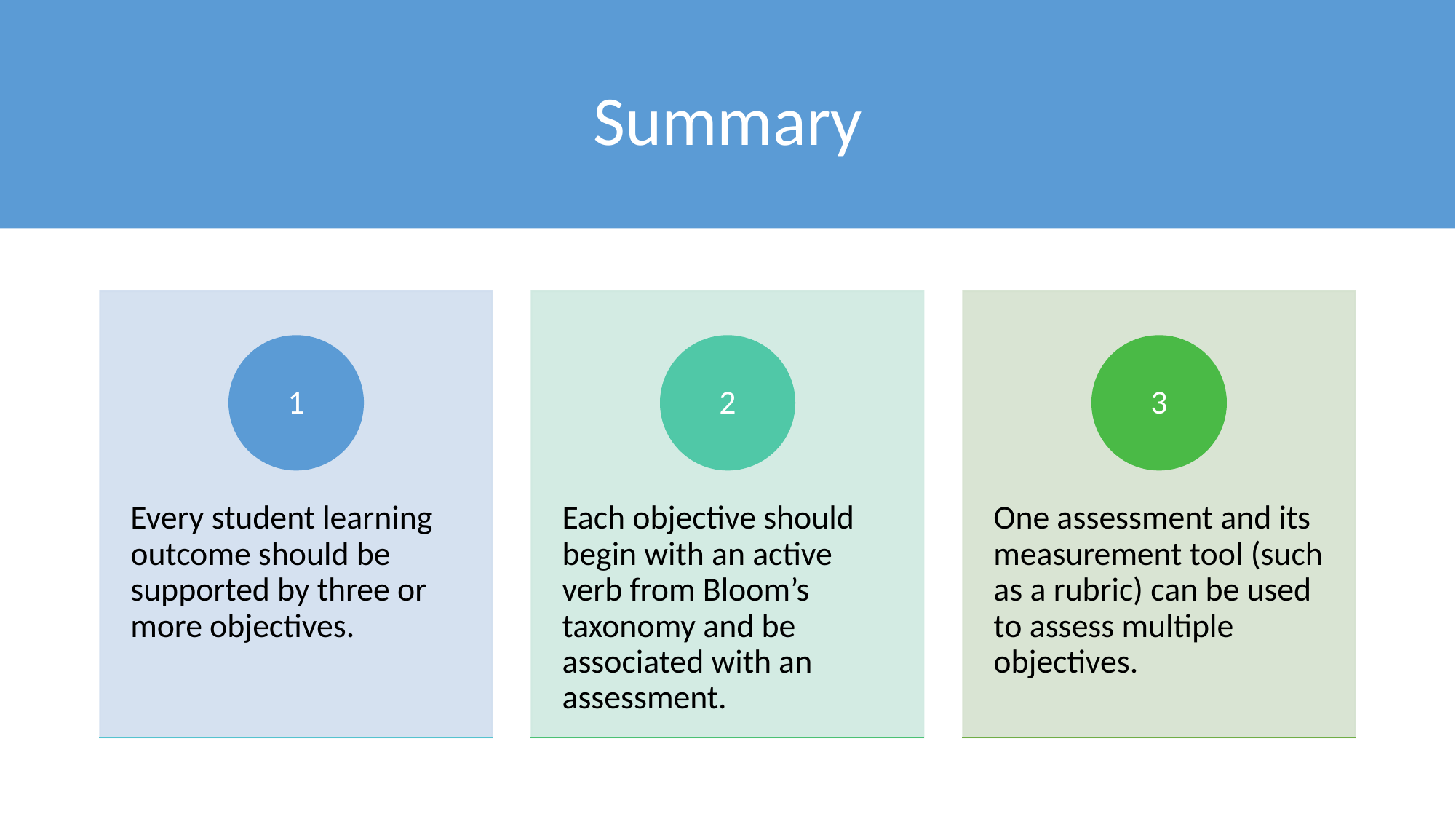

# Summary
Every student learning outcome should be supported by three or more objectives.
1
Each objective should begin with an active verb from Bloom’s taxonomy and be associated with an assessment.
2
One assessment and its measurement tool (such as a rubric) can be used to assess multiple objectives.
3